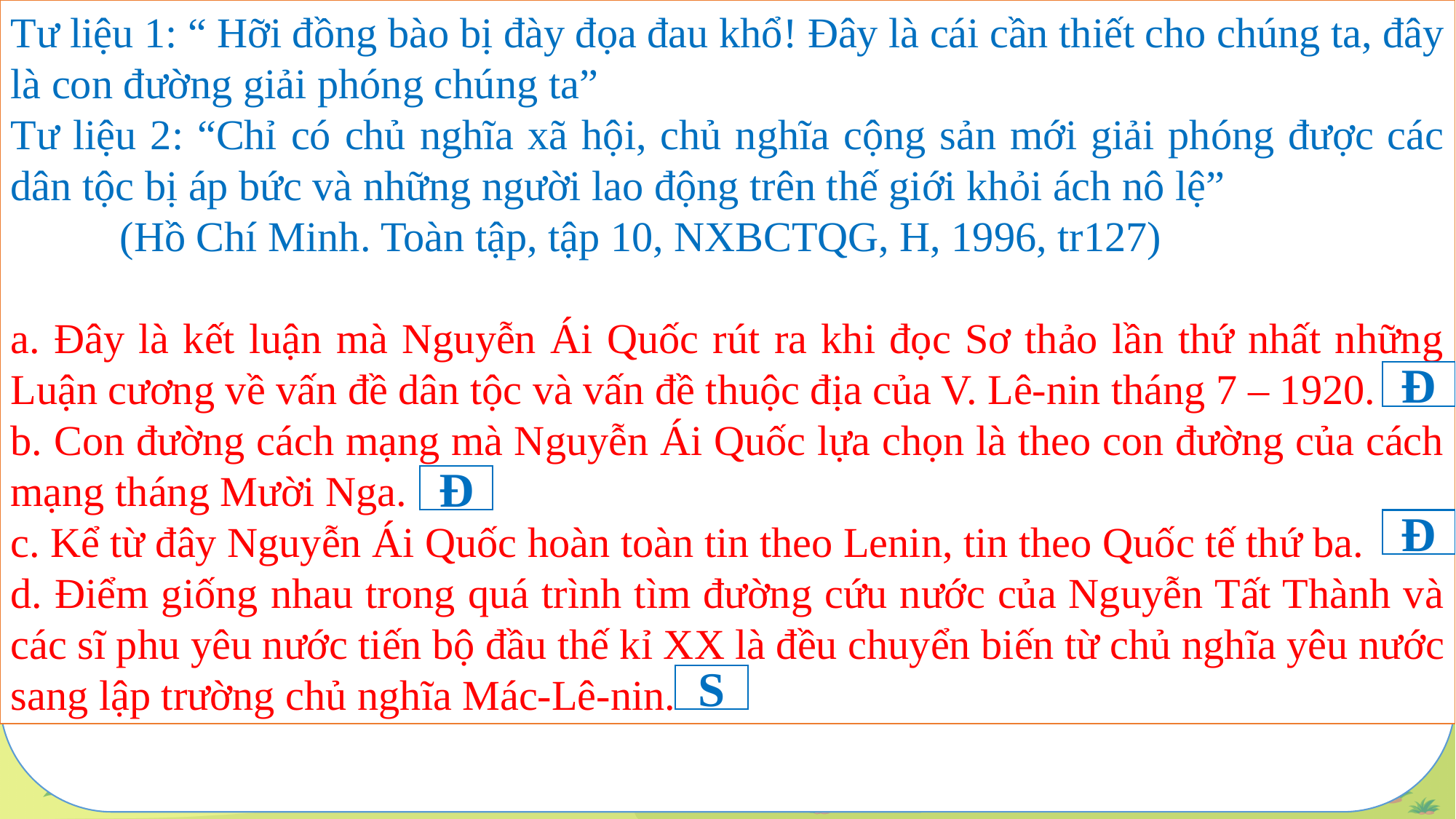

Quý thầy cô có nhu cầu về các bài giảng PowerPoint và giáo án word lịch sử từ khối 6-12.
Vui lòng liên hệ số điện thoại 0981457911 (cũng là số Zalo).
Ngoài ra còn hỗ trợ về SKKN, biện pháp thi GVG và thao giảng, chuyên đề.
Page: https://www.facebook.com/groups/baigianglichsu
Tư liệu 1: “ Hỡi đồng bào bị đày đọa đau khổ! Đây là cái cần thiết cho chúng ta, đây là con đường giải phóng chúng ta”
Tư liệu 2: “Chỉ có chủ nghĩa xã hội, chủ nghĩa cộng sản mới giải phóng được các dân tộc bị áp bức và những người lao động trên thế giới khỏi ách nô lệ”
	(Hồ Chí Minh. Toàn tập, tập 10, NXBCTQG, H, 1996, tr127)

a. Đây là kết luận mà Nguyễn Ái Quốc rút ra khi đọc Sơ thảo lần thứ nhất những Luận cương về vấn đề dân tộc và vấn đề thuộc địa của V. Lê-nin tháng 7 – 1920.
b. Con đường cách mạng mà Nguyễn Ái Quốc lựa chọn là theo con đường của cách mạng tháng Mười Nga.
c. Kể từ đây Nguyễn Ái Quốc hoàn toàn tin theo Lenin, tin theo Quốc tế thứ ba.
d. Điểm giống nhau trong quá trình tìm đường cứu nước của Nguyễn Tất Thành và các sĩ phu yêu nước tiến bộ đầu thế kỉ XX là đều chuyển biến từ chủ nghĩa yêu nước sang lập trường chủ nghĩa Mác-Lê-nin.

Đ
Đ
Đ
S